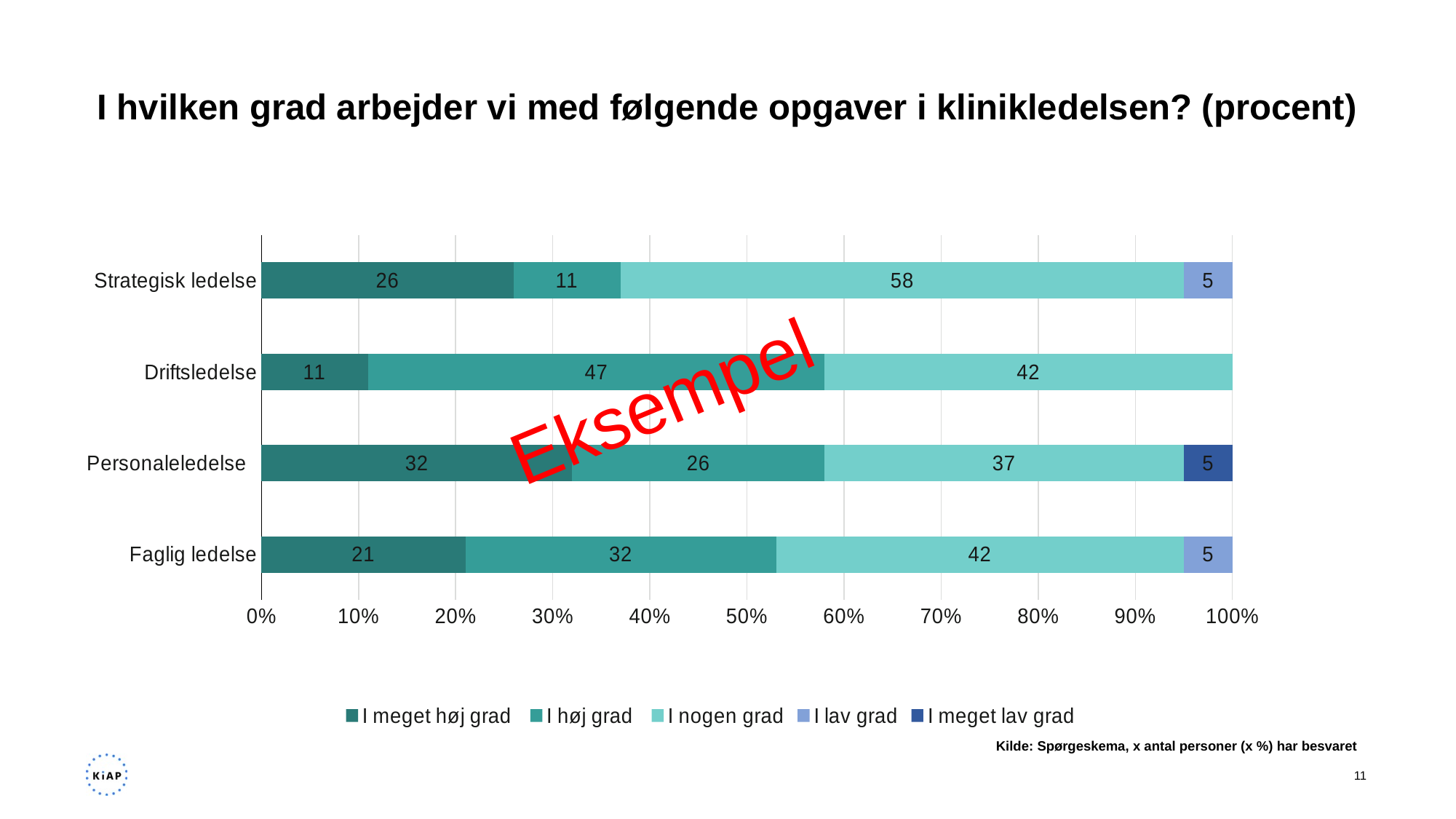

# I hvilken grad arbejder vi med følgende opgaver i klinikledelsen? (procent)

### Chart

| Category | I meget høj grad  | I høj grad  | I nogen grad | I lav grad | I meget lav grad |
|---|---|---|---|---|---|
| Faglig ledelse | 21.0 | 32.0 | 42.0 | 5.0 | None |
| Personaleledelse   | 32.0 | 26.0 | 37.0 | None | 5.0 |
| Driftsledelse | 11.0 | 47.0 | 42.0 | None | None |
| Strategisk ledelse | 26.0 | 11.0 | 58.0 | 5.0 | None |
Eksempel
Kilde: Spørgeskema, x antal personer (x %) har besvaret